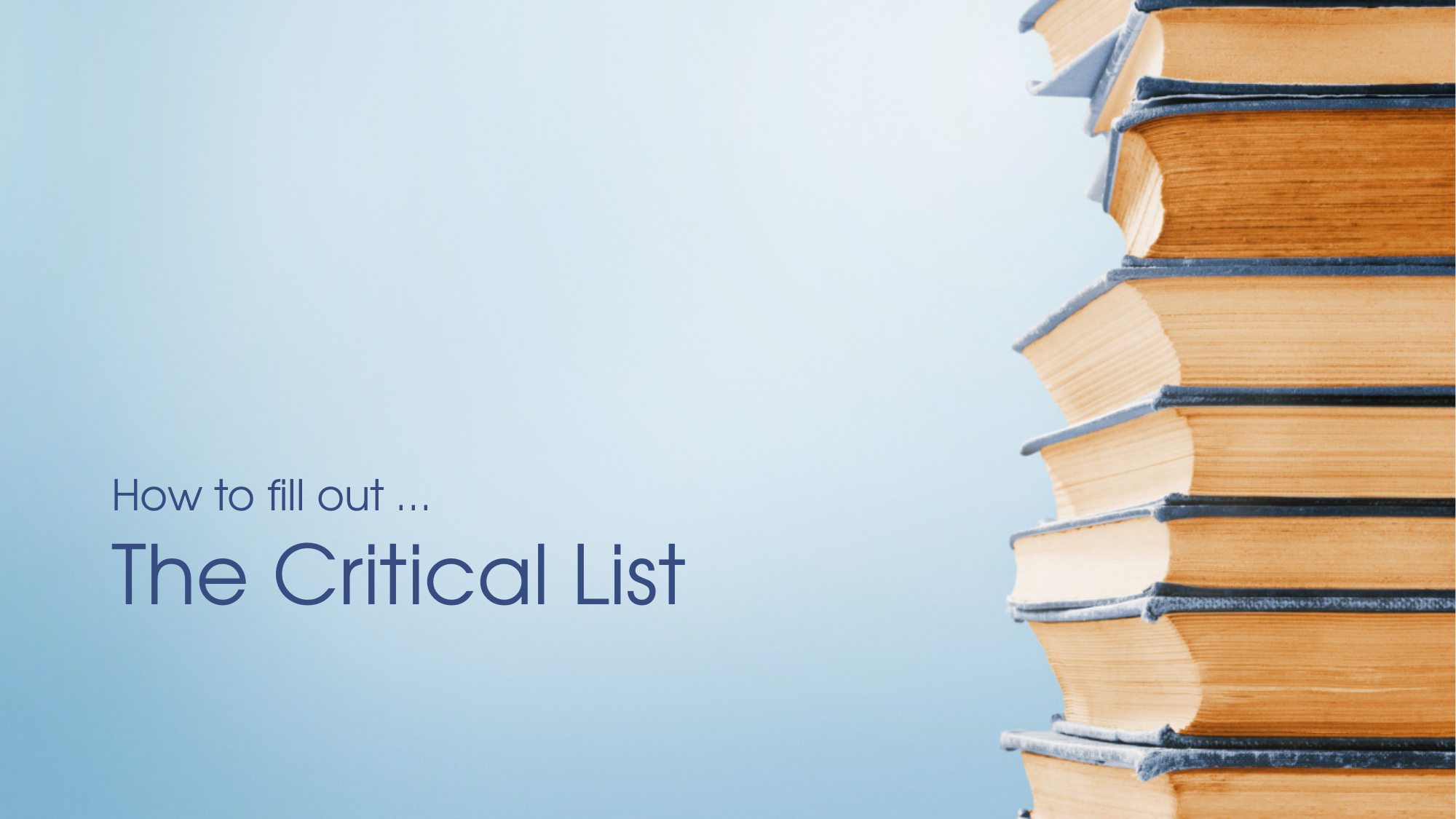

How to fill out …
# The Critical List